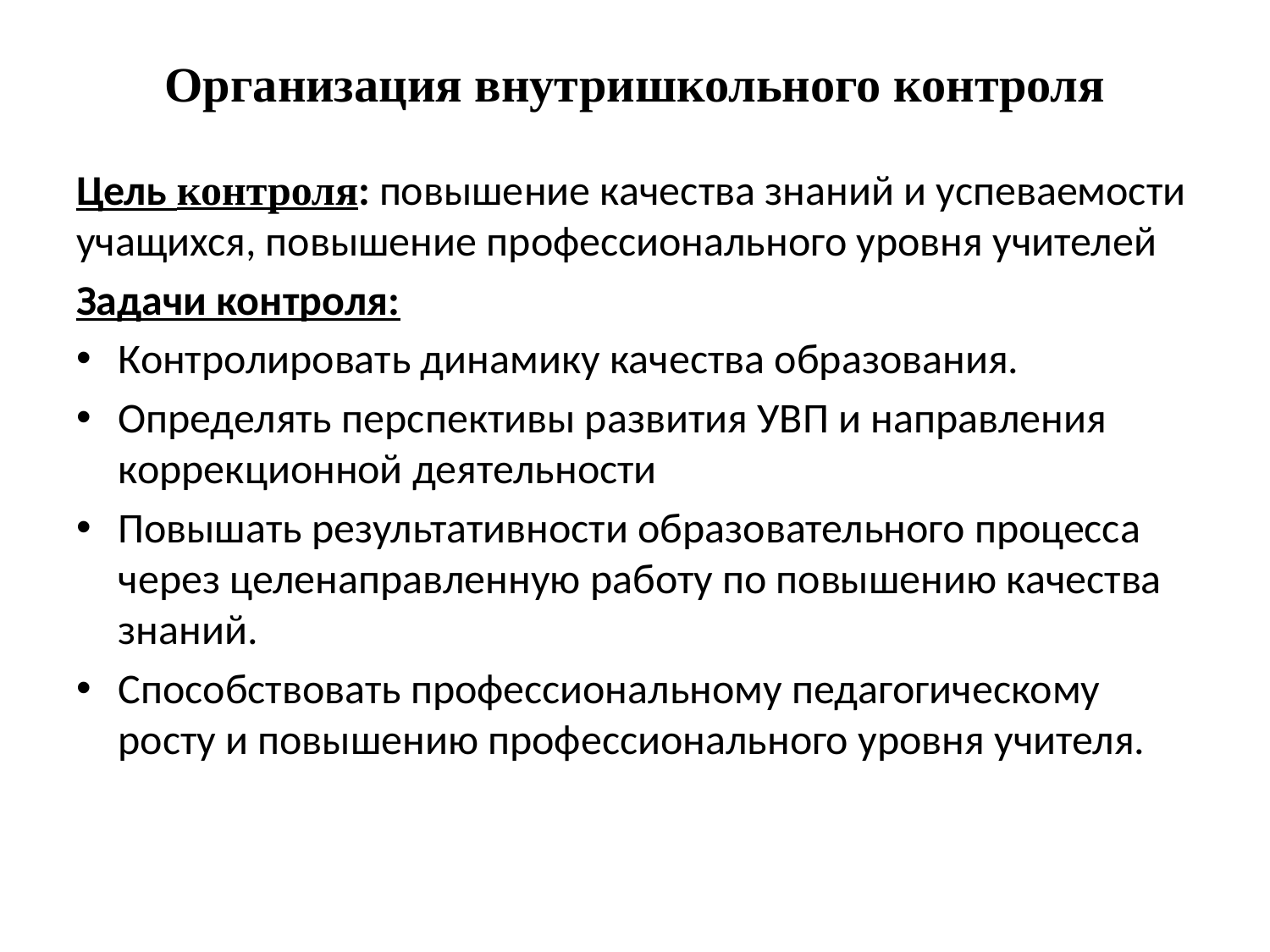

# Организация внутришкольного контроля
Цель контроля: повышение качества знаний и успеваемости учащихся, повышение профессионального уровня учителей
Задачи контроля:
Контролировать динамику качества образования.
Определять перспективы развития УВП и направления коррекционной деятельности
Повышать результативности образовательного процесса через целенаправленную работу по повышению качества знаний.
Способствовать профессиональному педагогическому росту и повышению профессионального уровня учителя.